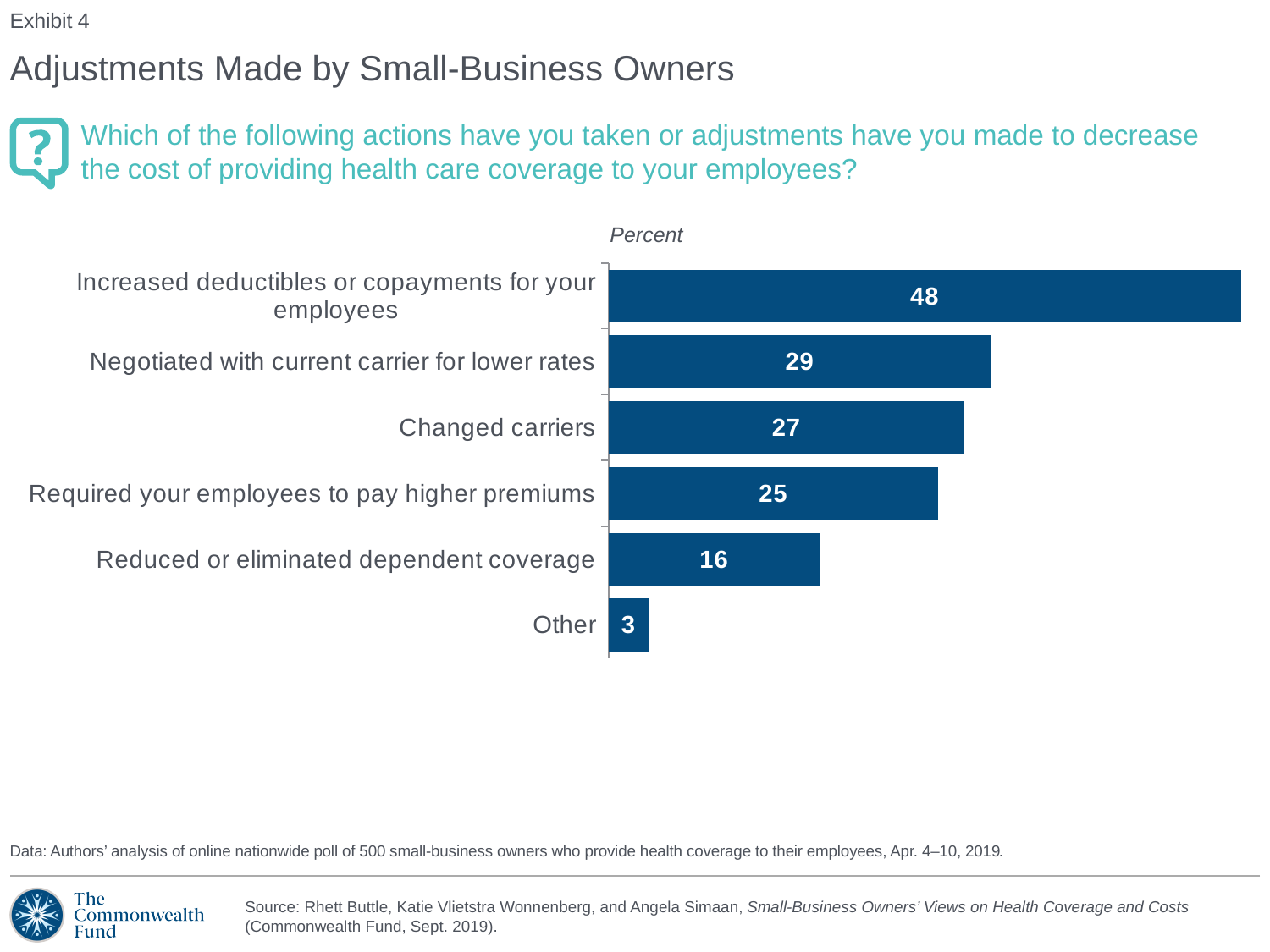

Exhibit 4
# Adjustments Made by Small-Business Owners
Which of the following actions have you taken or adjustments have you made to decrease the cost of providing health care coverage to your employees?

Percent

### Chart

| Category | Total |
|---|---|
| Other | 3.0 |
| Reduced or eliminated dependent coverage | 16.0 |
| Required your employees to pay higher premiums | 25.0 |
| Changed carriers | 27.0 |
| Negotiated with current carrier for lower rates | 29.0 |
| Increased deductibles or copayments for your employees | 48.0 |
Data: Authors’ analysis of online nationwide poll of 500 small-business owners who provide health coverage to their employees, Apr. 4–10, 2019.